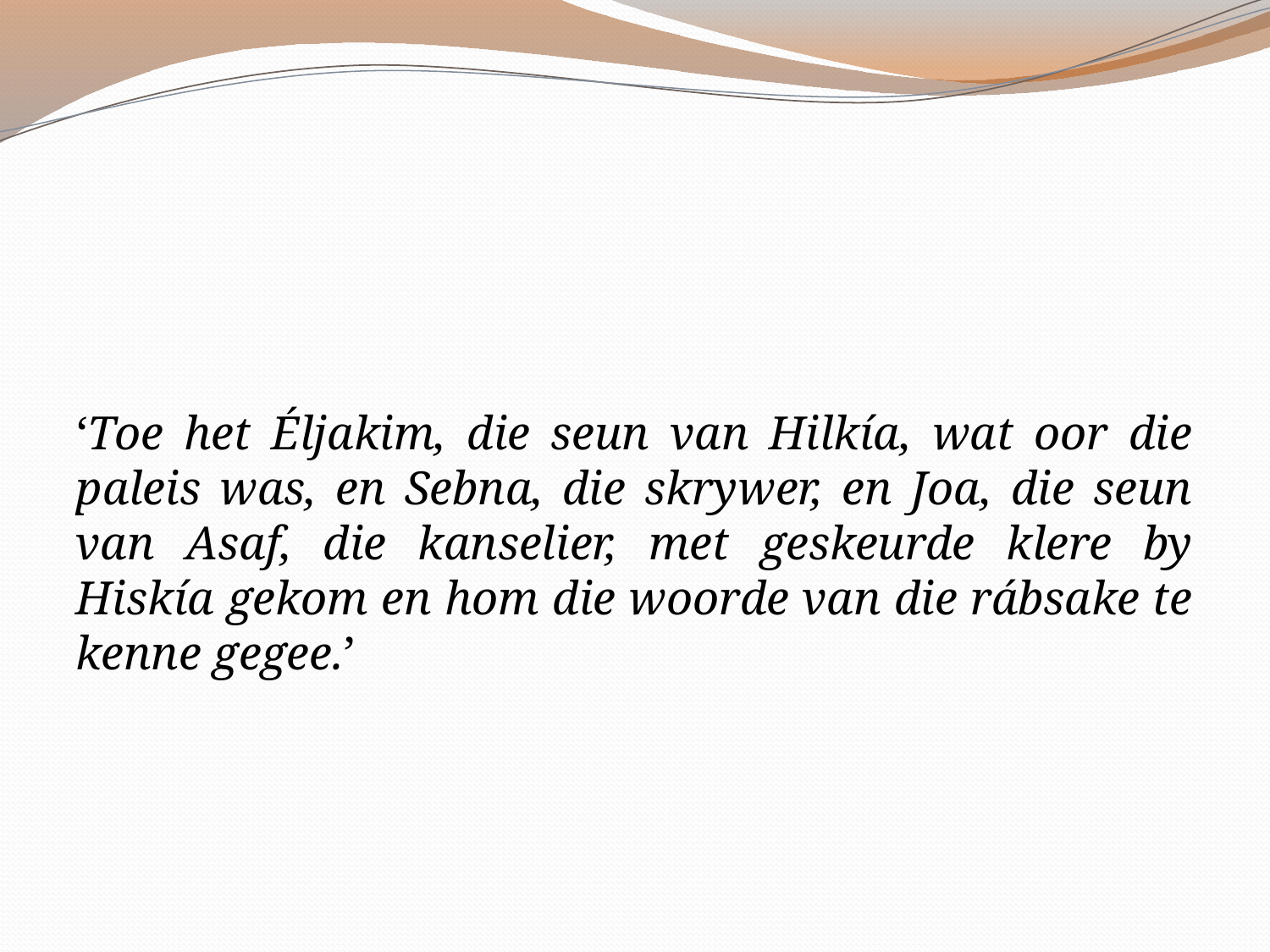

‘Toe het Éljakim, die seun van Hilkía, wat oor die paleis was, en Sebna, die skrywer, en Joa, die seun van Asaf, die kanselier, met geskeurde klere by Hiskía gekom en hom die woorde van die rábsake te kenne gegee.’